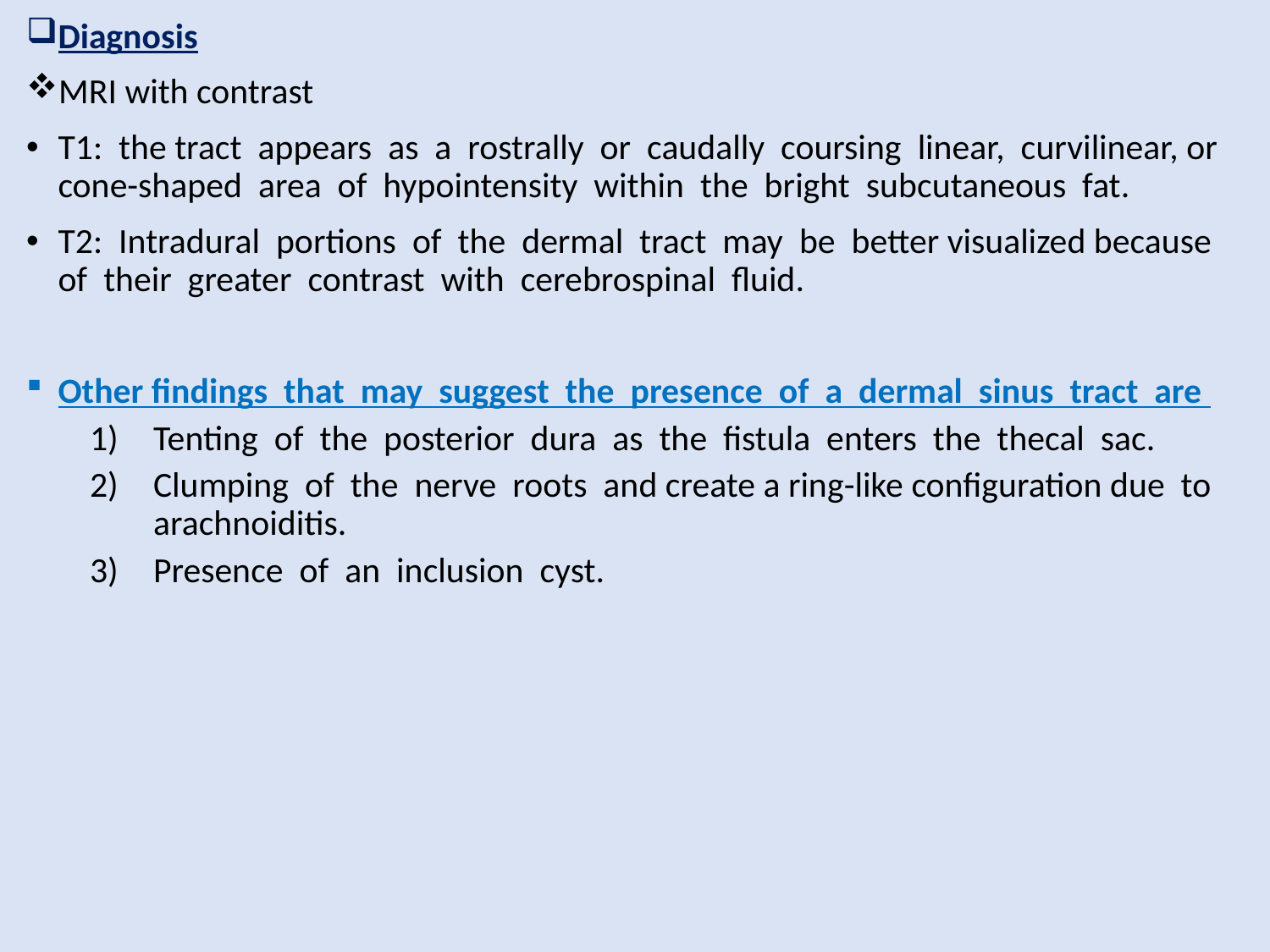

Diagnosis
MRI with contrast
T1:  the tract  appears  as  a  rostrally  or  caudally  coursing  linear,  curvilinear, or  cone-shaped  area  of  hypointensity  within  the  bright  subcutaneous  fat.
T2:  Intradural  portions  of  the  dermal  tract  may  be  better visualized because  of  their  greater  contrast  with  cerebrospinal  fluid.

Other findings  that  may  suggest  the  presence  of  a  dermal  sinus  tract  are
Tenting  of  the  posterior  dura  as  the  fistula  enters  the  thecal  sac.
Clumping  of  the  nerve  roots  and create a ring-like configuration due  to  arachnoiditis.
Presence  of  an  inclusion  cyst.